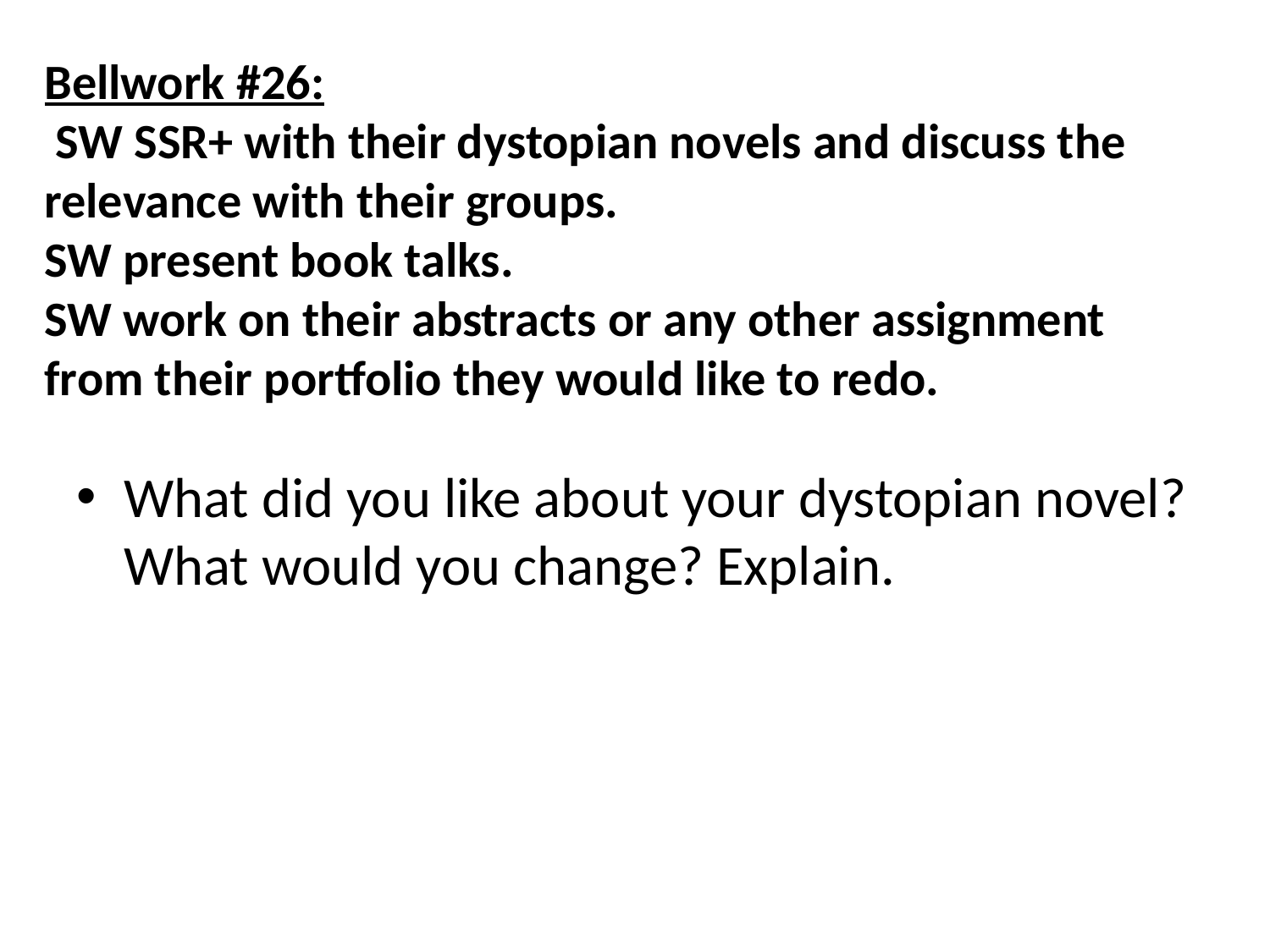

# Bellwork #26: SW SSR+ with their dystopian novels and discuss the relevance with their groups. SW present book talks. SW work on their abstracts or any other assignment from their portfolio they would like to redo.
What did you like about your dystopian novel? What would you change? Explain.